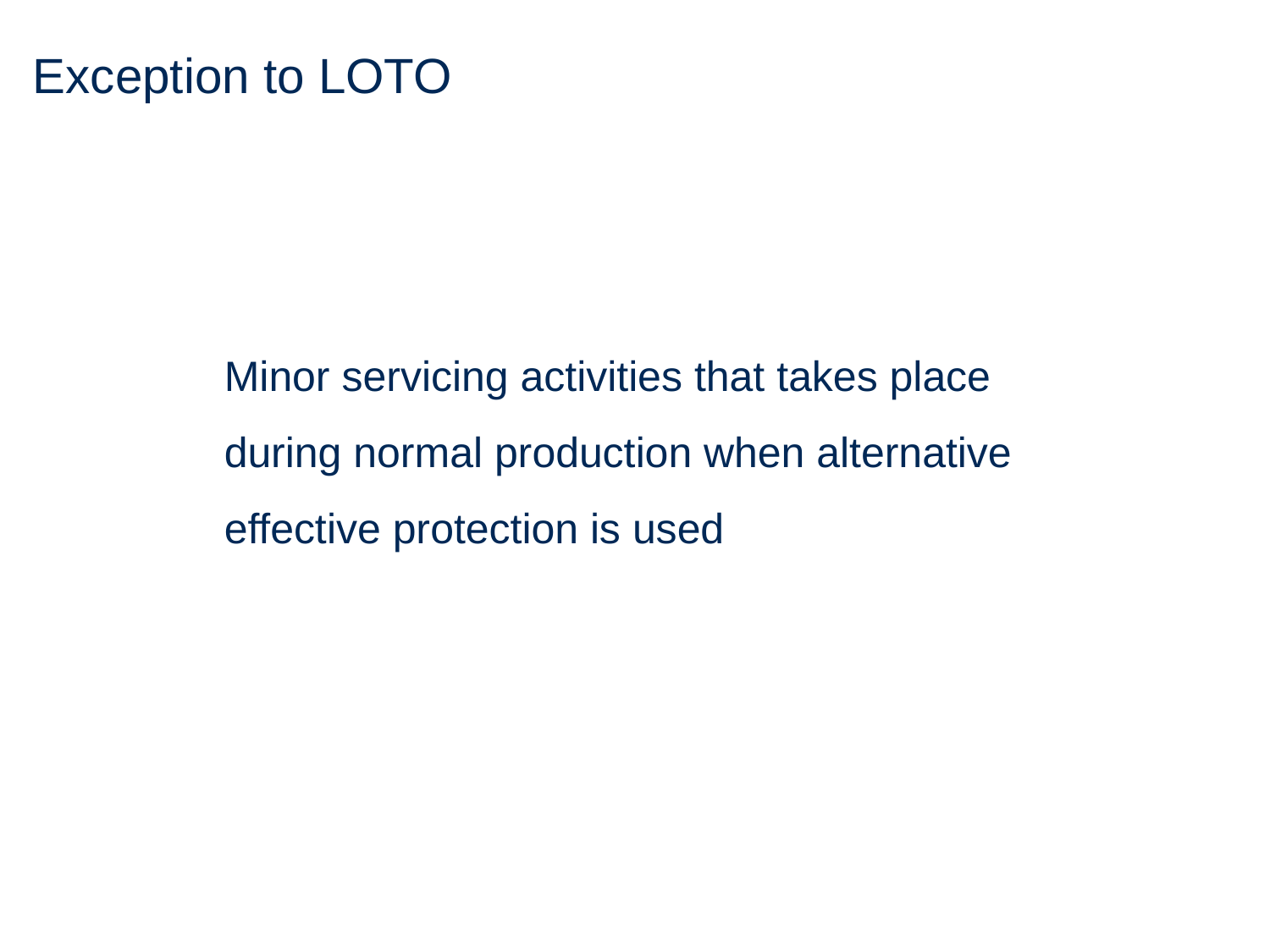

# Exception to LOTO
Minor servicing activities that takes place during normal production when alternative effective protection is used